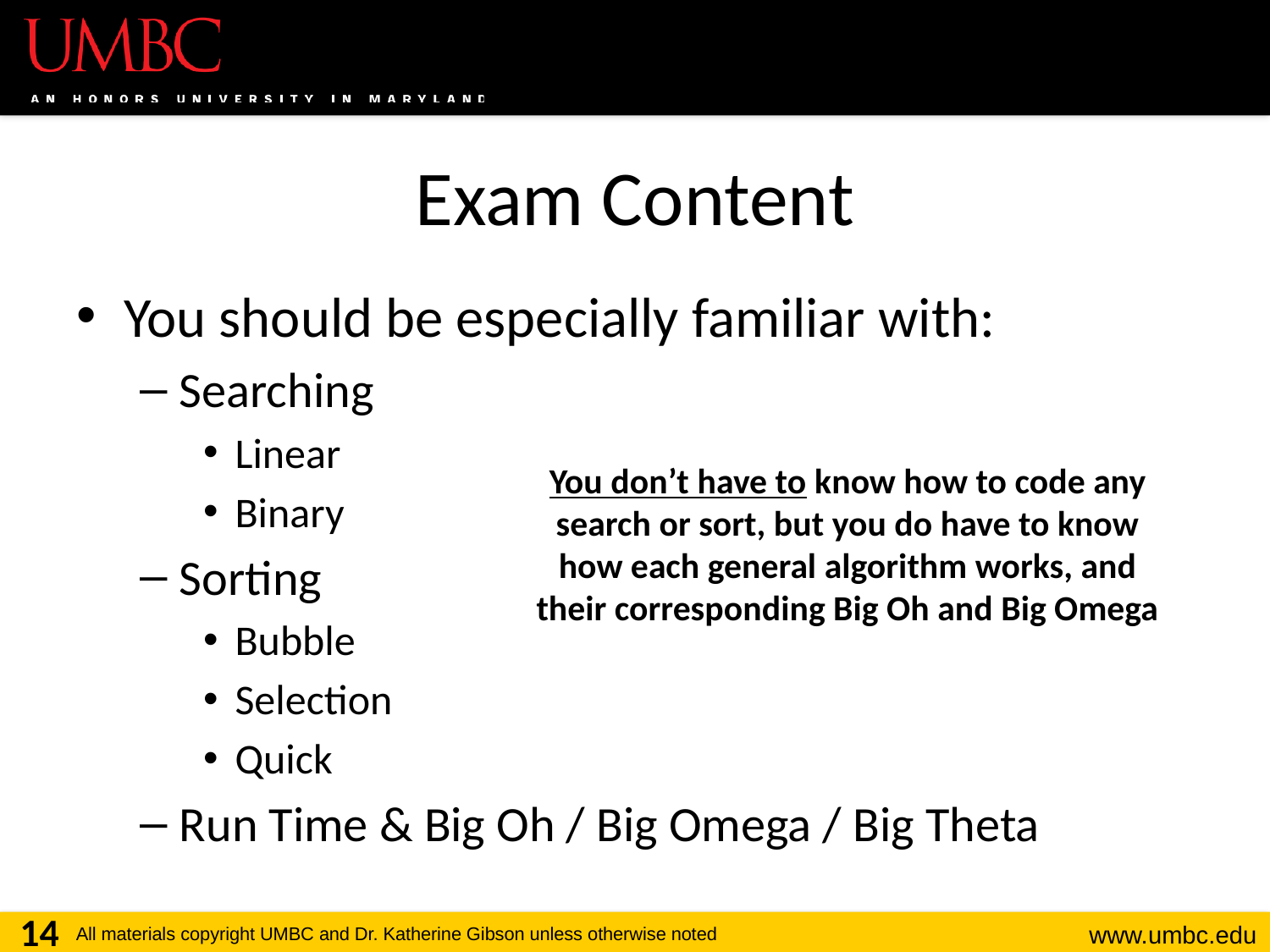

# Exam Content
You should be especially familiar with:
Searching
Linear
Binary
Sorting
Bubble
Selection
Quick
Run Time & Big Oh / Big Omega / Big Theta

You don’t have to know how to code any search or sort, but you do have to know how each general algorithm works, and their corresponding Big Oh and Big Omega
14